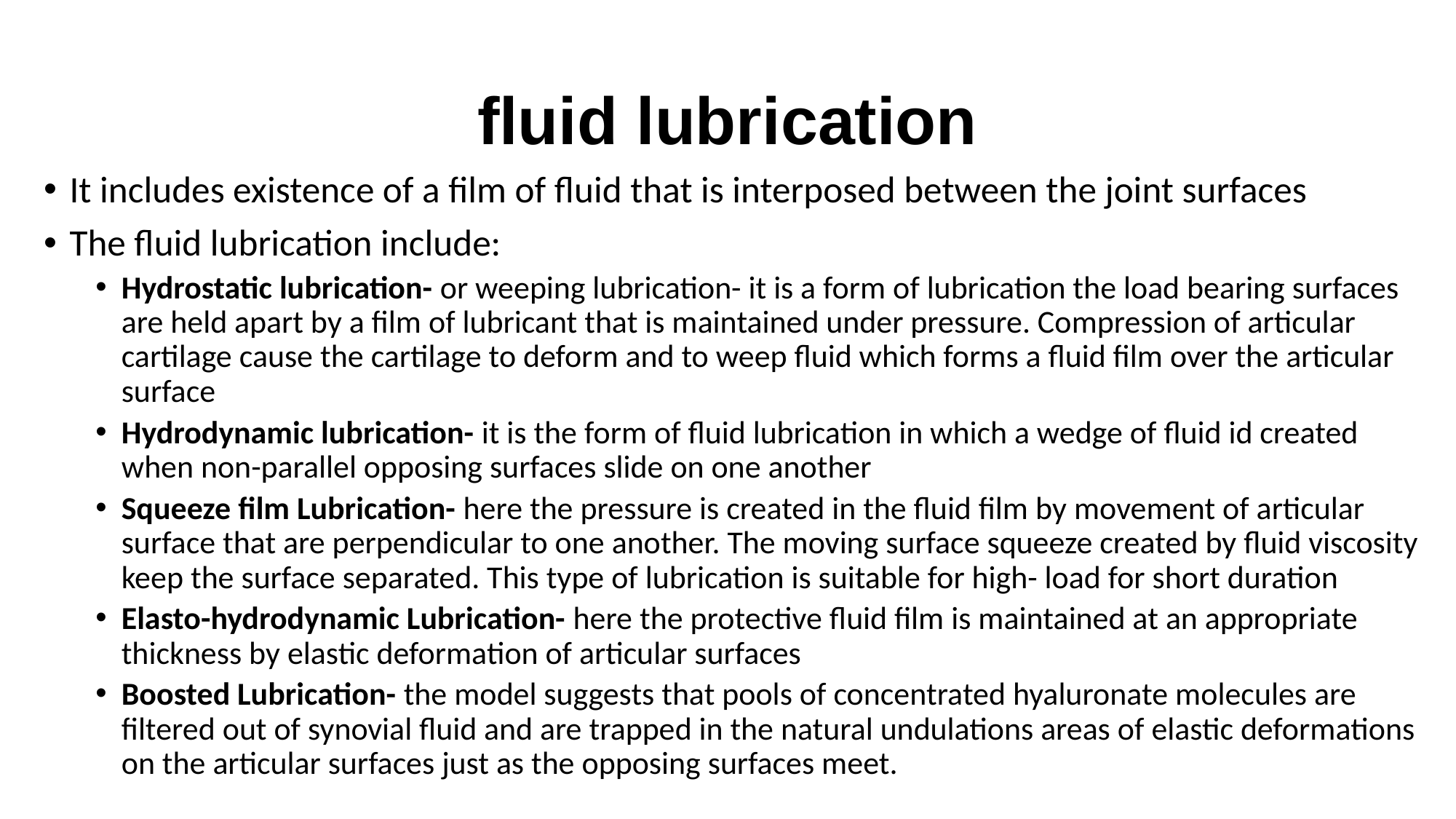

# fluid lubrication
It includes existence of a film of fluid that is interposed between the joint surfaces
The fluid lubrication include:
Hydrostatic lubrication- or weeping lubrication- it is a form of lubrication the load bearing surfaces are held apart by a film of lubricant that is maintained under pressure. Compression of articular cartilage cause the cartilage to deform and to weep fluid which forms a fluid film over the articular surface
Hydrodynamic lubrication- it is the form of fluid lubrication in which a wedge of fluid id created when non-parallel opposing surfaces slide on one another
Squeeze film Lubrication- here the pressure is created in the fluid film by movement of articular surface that are perpendicular to one another. The moving surface squeeze created by fluid viscosity keep the surface separated. This type of lubrication is suitable for high- load for short duration
Elasto-hydrodynamic Lubrication- here the protective fluid film is maintained at an appropriate thickness by elastic deformation of articular surfaces
Boosted Lubrication- the model suggests that pools of concentrated hyaluronate molecules are filtered out of synovial fluid and are trapped in the natural undulations areas of elastic deformations on the articular surfaces just as the opposing surfaces meet.